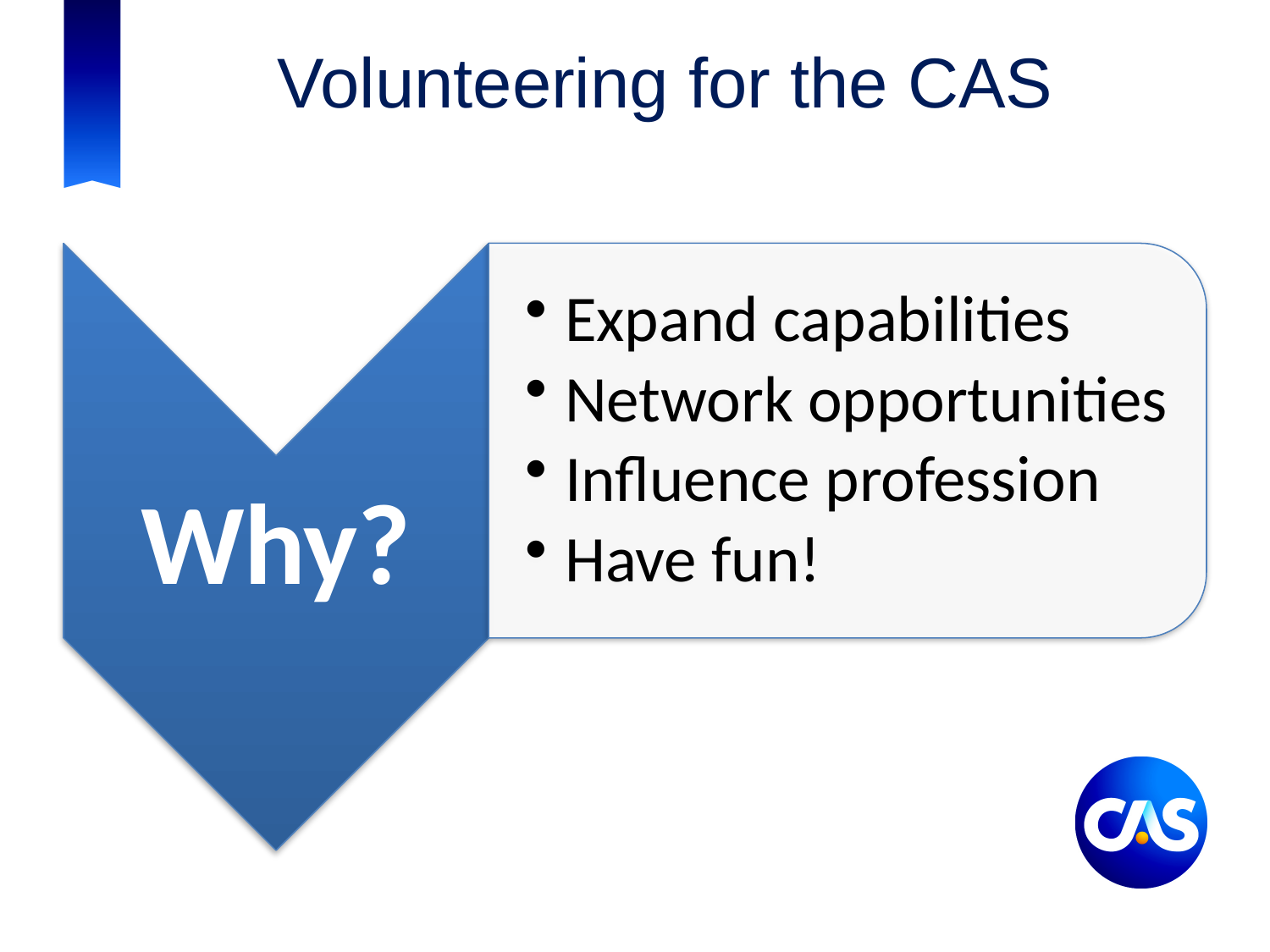

# Volunteering for the CAS
Why?
Expand capabilities
Network opportunities
Influence profession
Have fun!